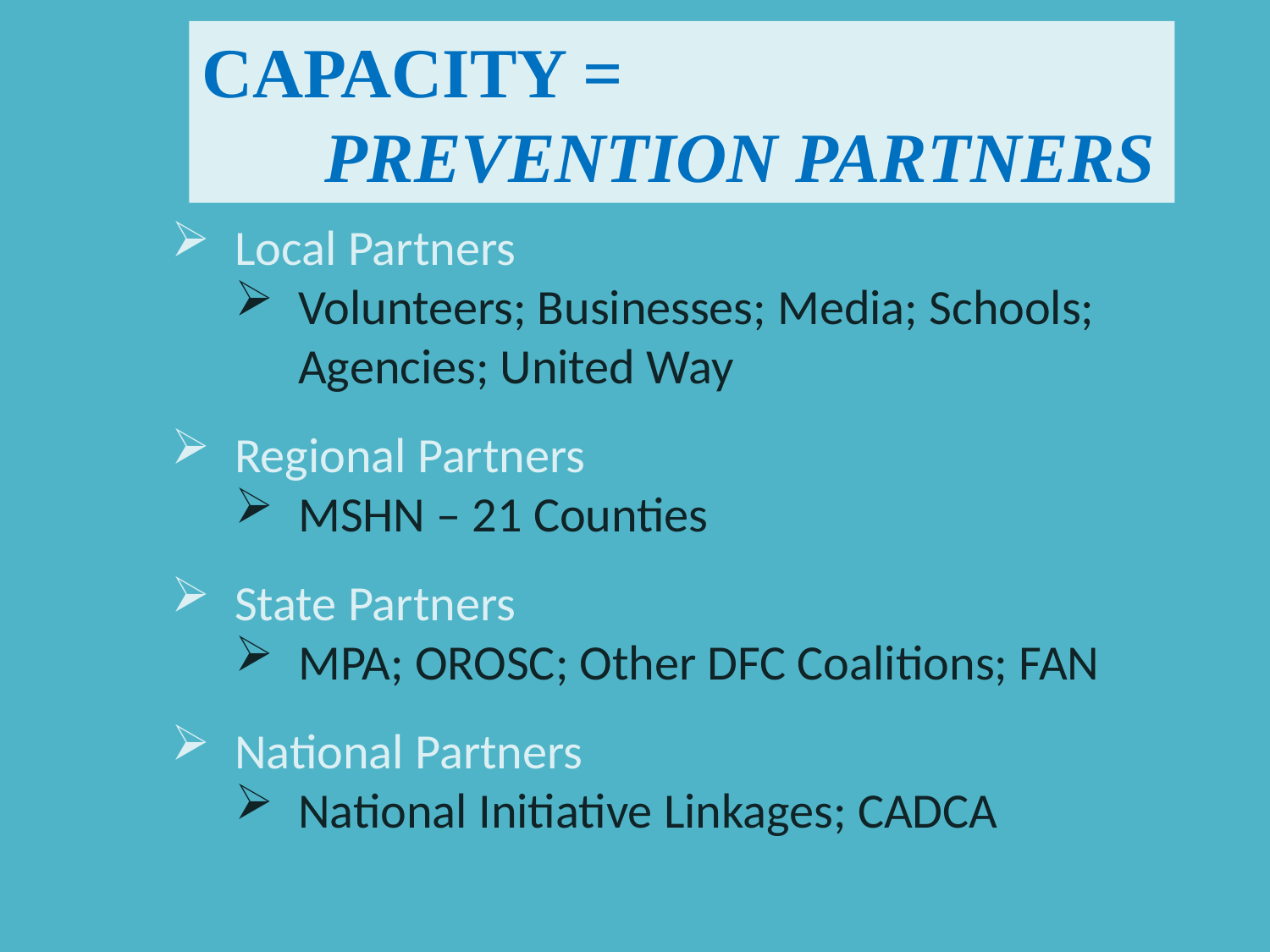

CAPACITY =
       PREVENTION PARTNERS
Local Partners
Volunteers; Businesses; Media; Schools; Agencies; United Way
Regional Partners
MSHN – 21 Counties
State Partners
MPA; OROSC; Other DFC Coalitions; FAN
National Partners
National Initiative Linkages; CADCA